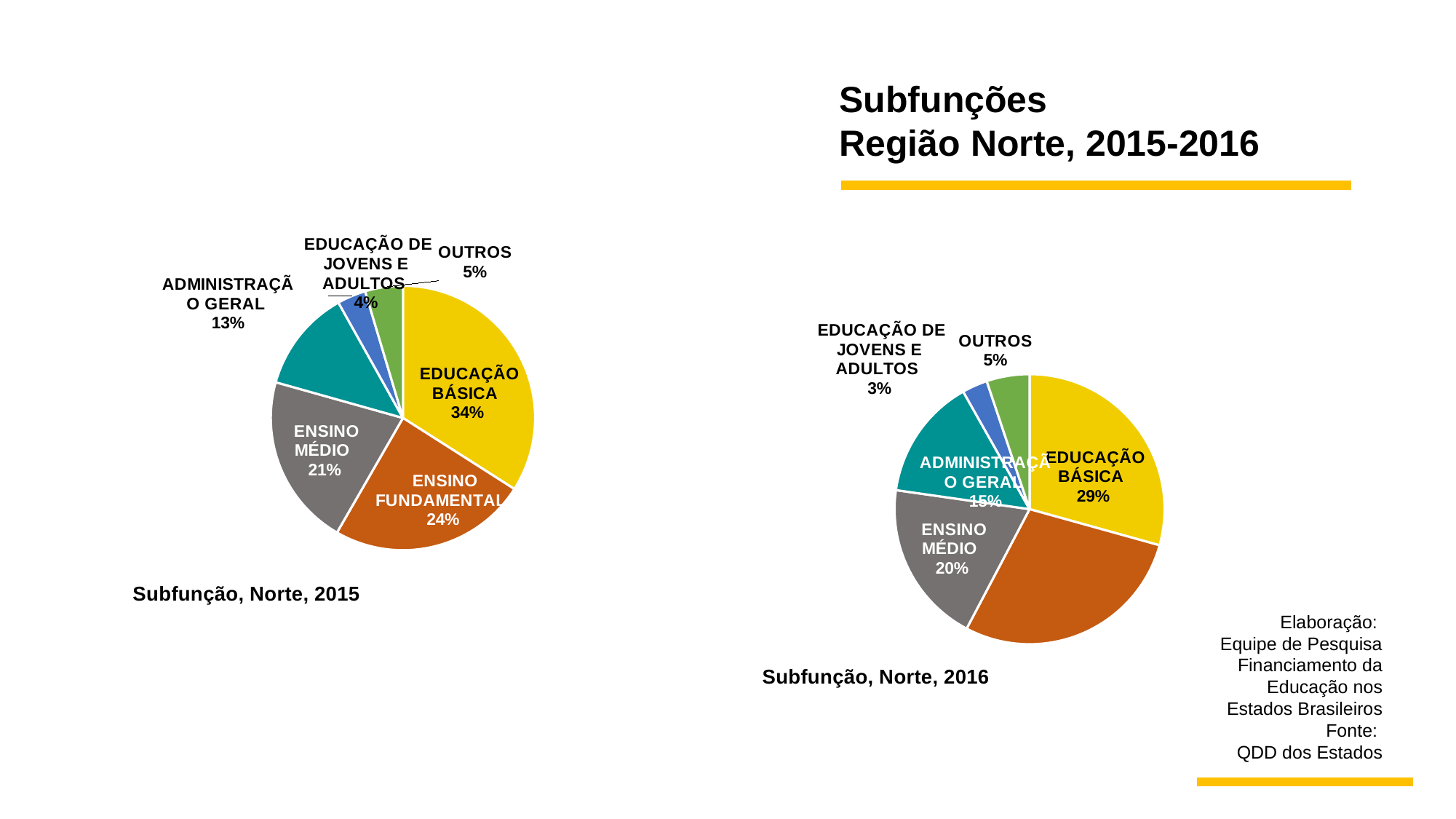

Subfunções
Região Norte, 2015-2016

### Chart: Subfunção, Norte, 2015

| Category |  |
|---|---|
|  EDUCAÇÃO BÁSICA  | 1953.738789700001 |
|  ENSINO FUNDAMENTAL  | 1394.383822459999 |
|  ENSINO MÉDIO  | 1208.006858650001 |
|  ADMINISTRAÇÃO GERAL  | 718.7982567699999 |
|  EDUCAÇÃO DE JOVENS E ADULTOS  | 201.1582641600001 |
| OUTROS | 265.1153097599989 |

### Chart: Subfunção, Norte, 2016

| Category |  |
|---|---|
|  EDUCAÇÃO BÁSICA  | 1818.21588475 |
|  ENSINO FUNDAMENTAL  | 1761.82520659 |
|  ENSINO MÉDIO  | 1211.42772823 |
|  ADMINISTRAÇÃO GERAL  | 903.273419670002 |
|  EDUCAÇÃO DE JOVENS E ADULTOS  | 188.47555756 |
| OUTROS | 319.2320527099992 |
Elaboração:
Equipe de Pesquisa Financiamento da Educação nos Estados Brasileiros
Fonte:
QDD dos Estados